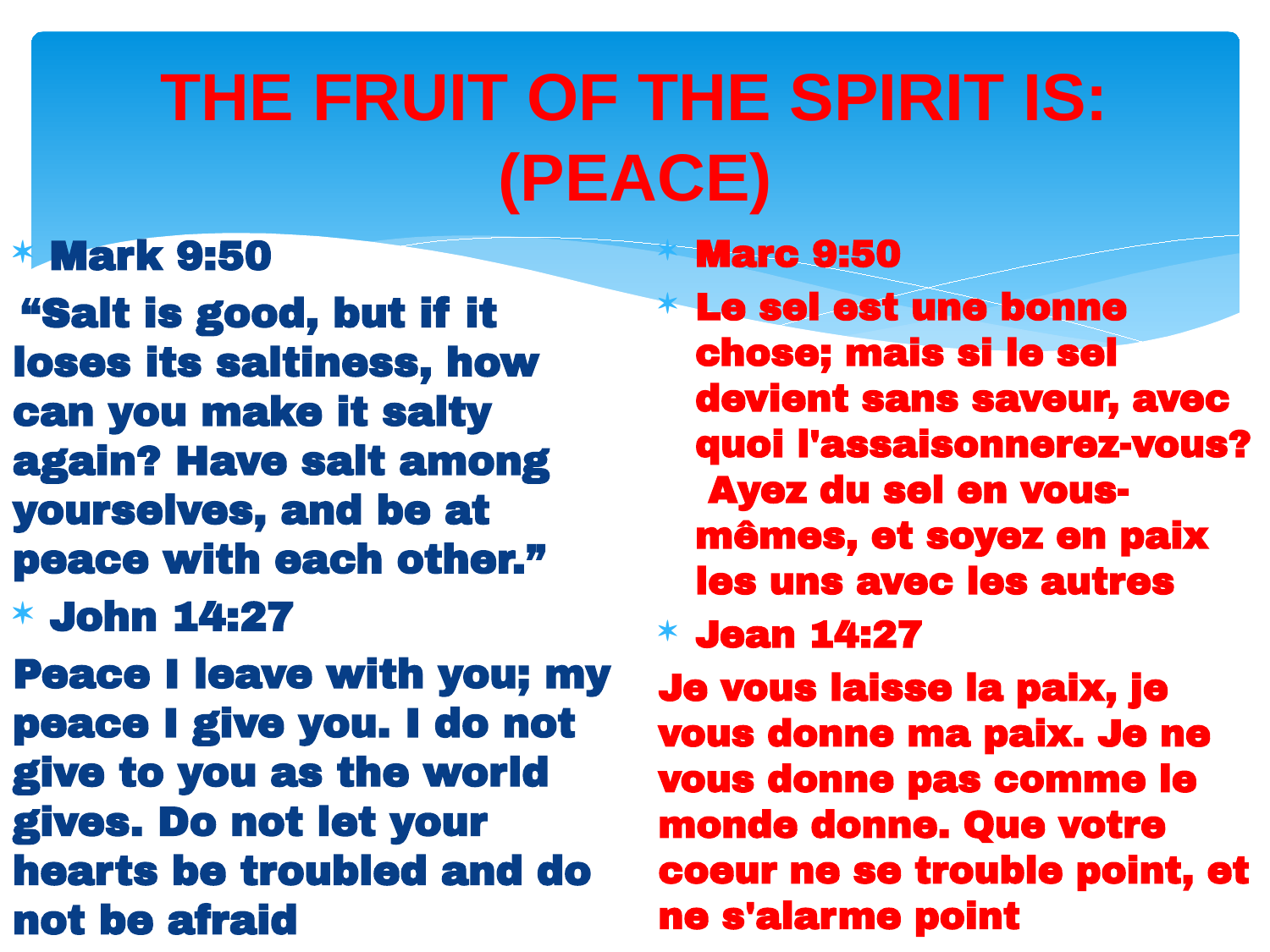

# THE FRUIT OF THE SPIRIT IS: (PEACE)
Mark 9:50
 “Salt is good, but if it loses its saltiness, how can you make it salty again? Have salt among yourselves, and be at peace with each other.”
John 14:27
Peace I leave with you; my peace I give you. I do not give to you as the world gives. Do not let your hearts be troubled and do not be afraid
Marc 9:50
Le sel est une bonne chose; mais si le sel devient sans saveur, avec quoi l'assaisonnerez-vous?  Ayez du sel en vous-mêmes, et soyez en paix les uns avec les autres
Jean 14:27
Je vous laisse la paix, je vous donne ma paix. Je ne vous donne pas comme le monde donne. Que votre coeur ne se trouble point, et ne s'alarme point